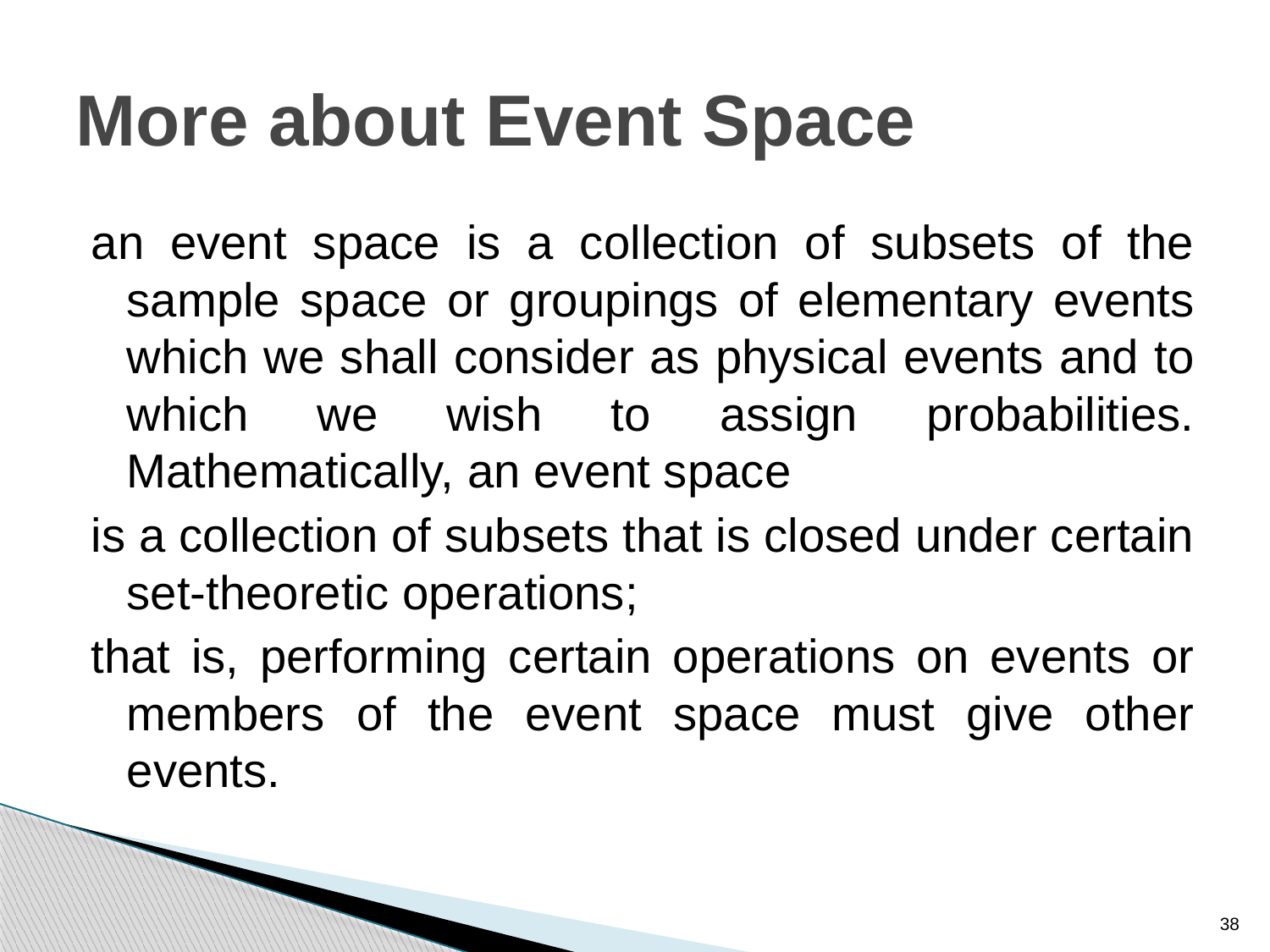

# More about Event Space
an event space is a collection of subsets of the sample space or groupings of elementary events which we shall consider as physical events and to which we wish to assign probabilities. Mathematically, an event space
is a collection of subsets that is closed under certain set-theoretic operations;
that is, performing certain operations on events or members of the event space must give other events.
38